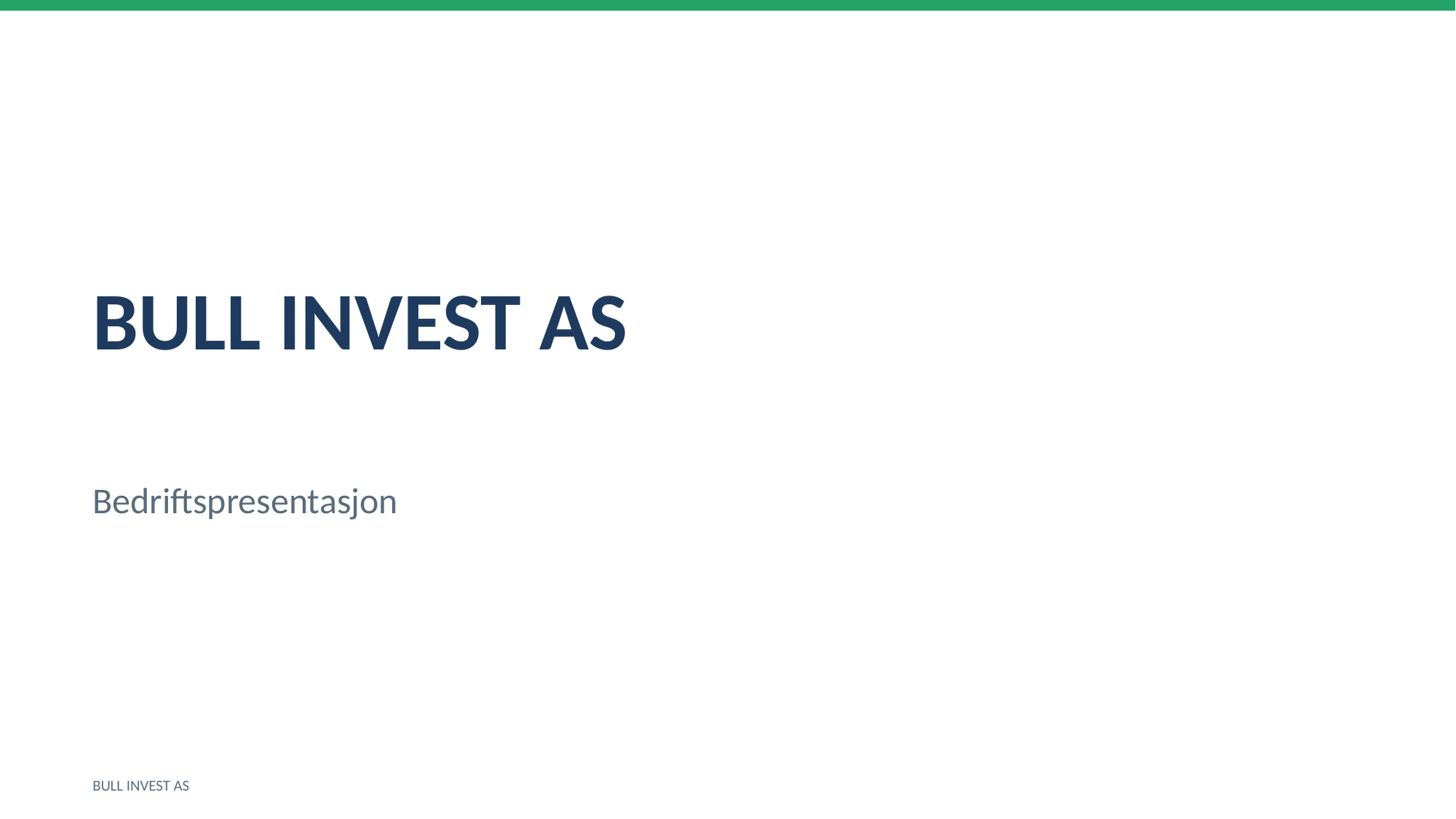

BULL INVEST AS
Bedriftspresentasjon
BULL INVEST AS